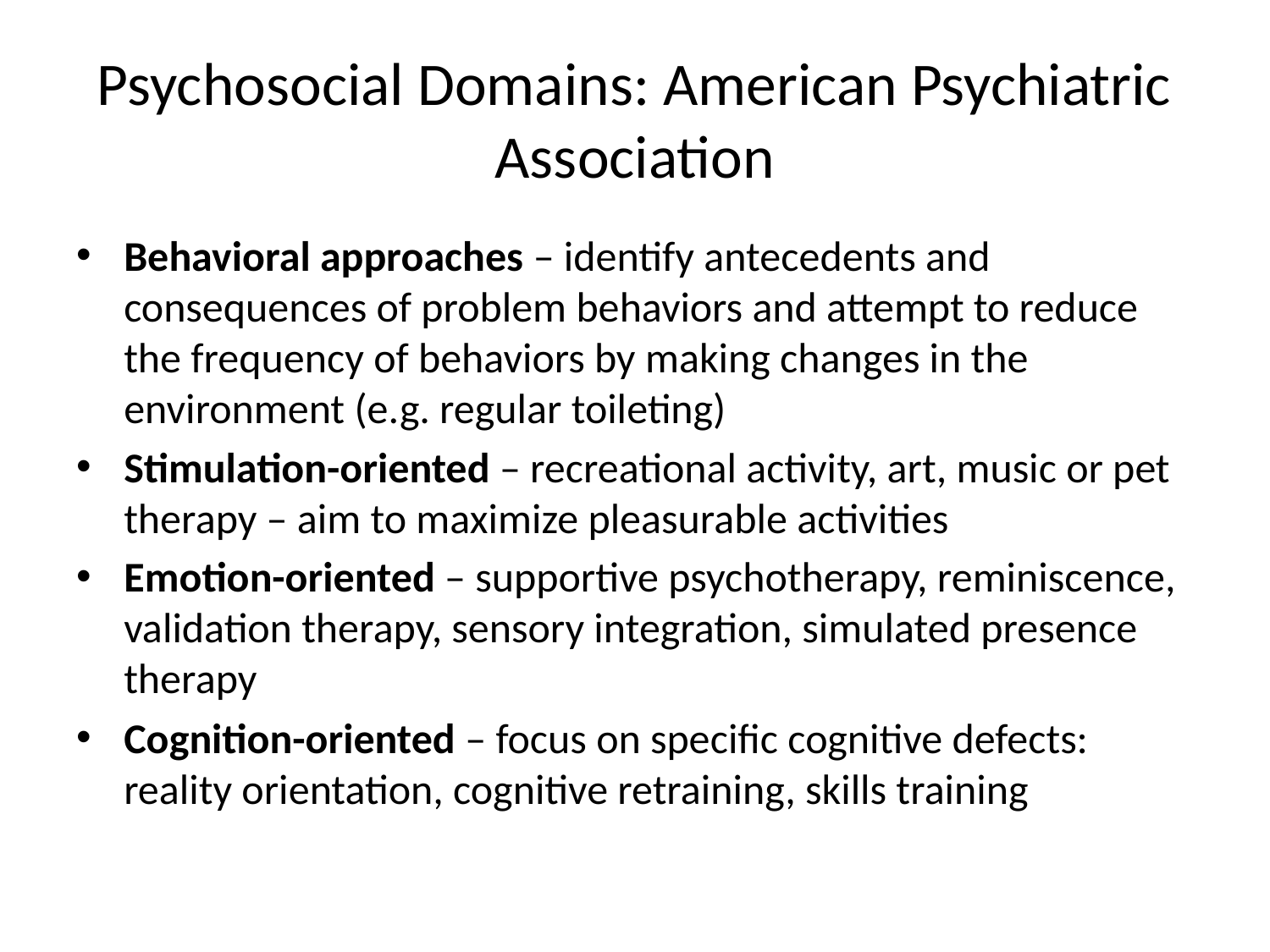

# Psychosocial Domains: American Psychiatric Association
Behavioral approaches – identify antecedents and consequences of problem behaviors and attempt to reduce the frequency of behaviors by making changes in the environment (e.g. regular toileting)
Stimulation-oriented – recreational activity, art, music or pet therapy – aim to maximize pleasurable activities
Emotion-oriented – supportive psychotherapy, reminiscence, validation therapy, sensory integration, simulated presence therapy
Cognition-oriented – focus on specific cognitive defects: reality orientation, cognitive retraining, skills training